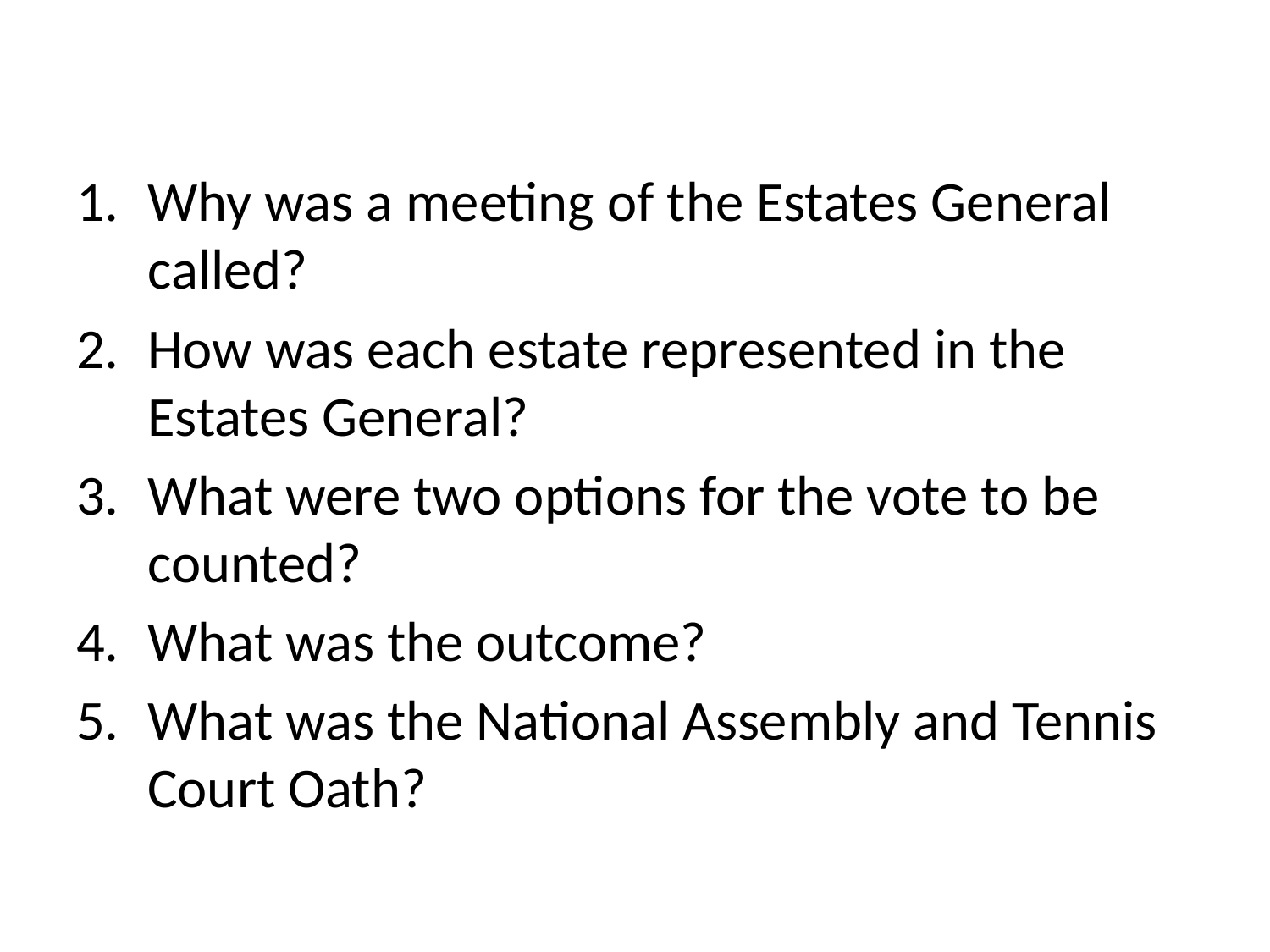

#
Why was a meeting of the Estates General called?
How was each estate represented in the Estates General?
What were two options for the vote to be counted?
What was the outcome?
What was the National Assembly and Tennis Court Oath?